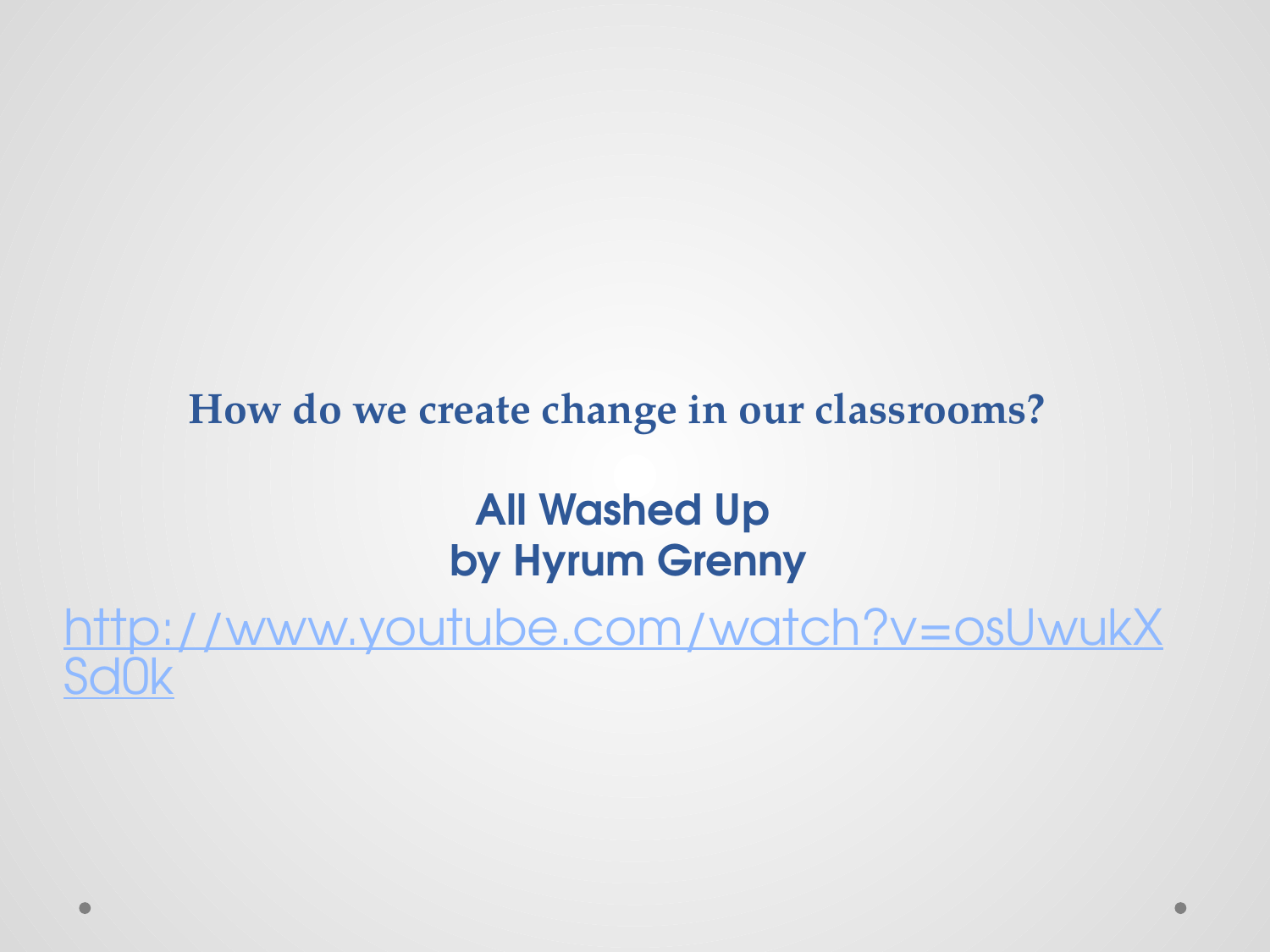

http://www.youtube.com/watch?v=osUwukXSd0k

# How do we create change in our classrooms? All Washed Up by Hyrum Grenny